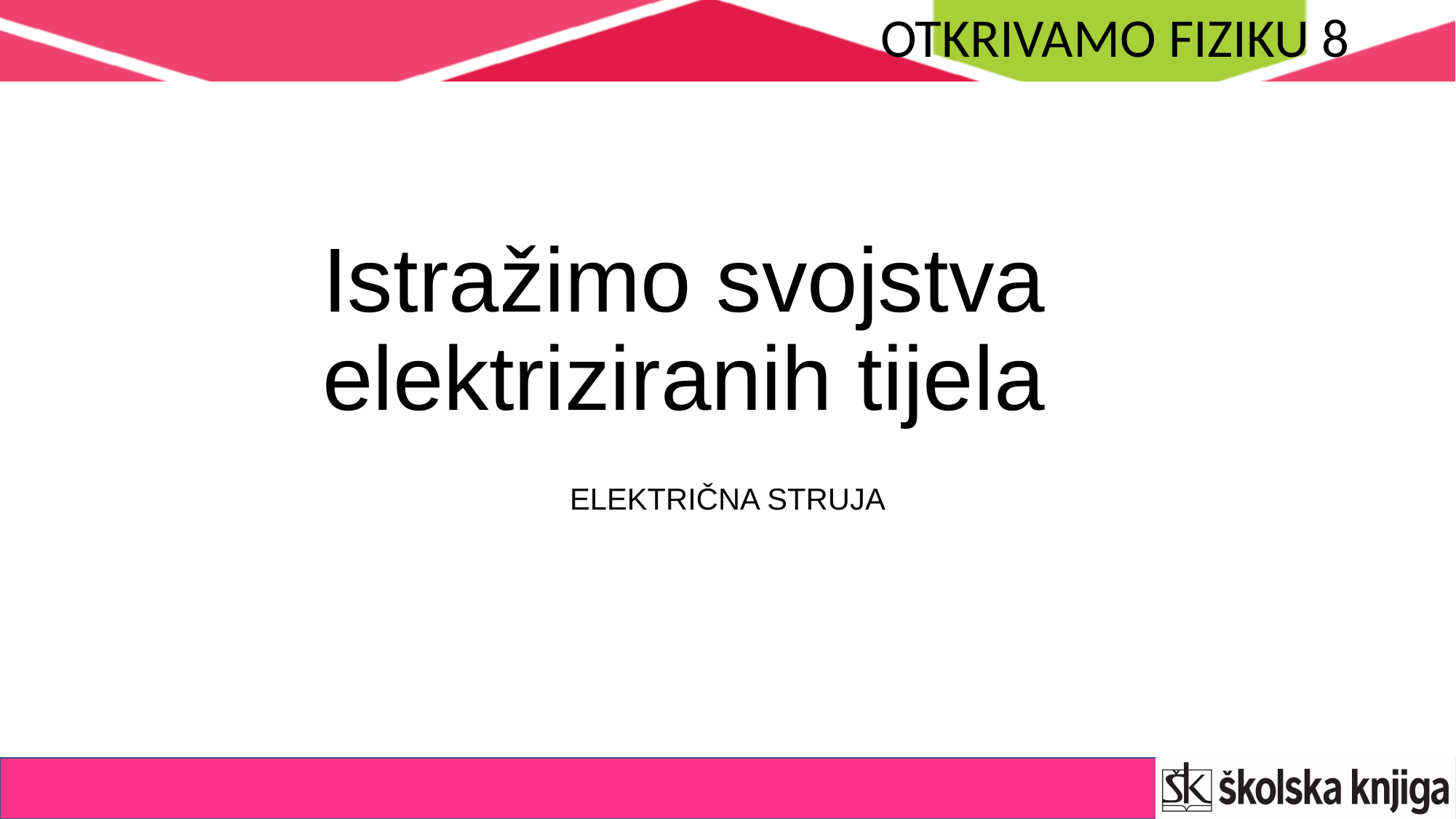

# Istražimo svojstva elektriziranih tijela
ELEKTRIČNA STRUJA